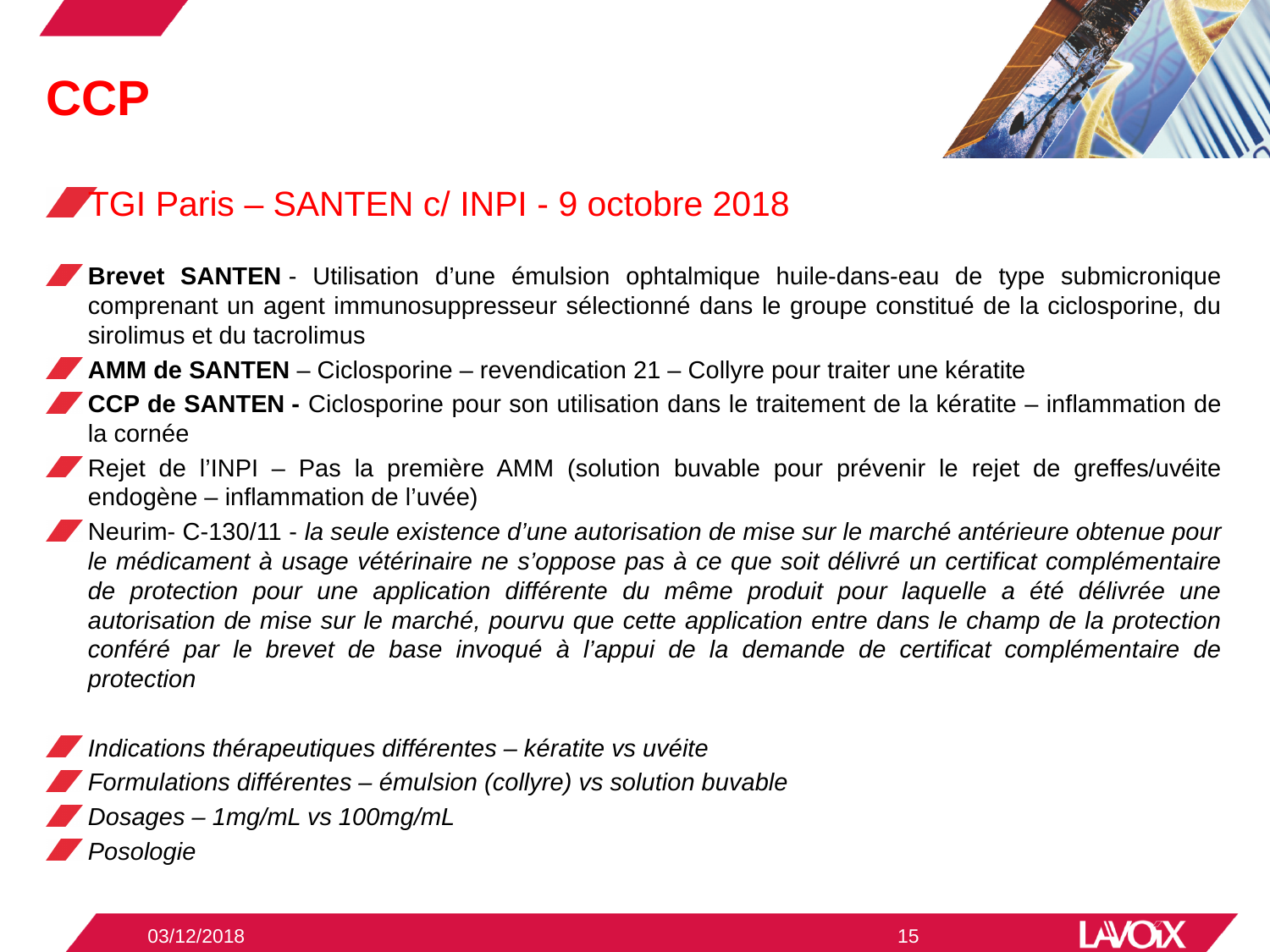

# CCP
TGI Paris – SANTEN c/ INPI - 9 octobre 2018

Brevet SANTEN - Utilisation d’une émulsion ophtalmique huile-dans-eau de type submicronique comprenant un agent immunosuppresseur sélectionné dans le groupe constitué de la ciclosporine, du sirolimus et du tacrolimus
AMM de SANTEN – Ciclosporine – revendication 21 – Collyre pour traiter une kératite
CCP de SANTEN - Ciclosporine pour son utilisation dans le traitement de la kératite – inflammation de la cornée
Rejet de l’INPI – Pas la première AMM (solution buvable pour prévenir le rejet de greffes/uvéite endogène – inflammation de l’uvée)
Neurim- C-130/11 - la seule existence d’une autorisation de mise sur le marché antérieure obtenue pour le médicament à usage vétérinaire ne s’oppose pas à ce que soit délivré un certificat complémentaire de protection pour une application différente du même produit pour laquelle a été délivrée une autorisation de mise sur le marché, pourvu que cette application entre dans le champ de la protection conféré par le brevet de base invoqué à l’appui de la demande de certificat complémentaire de protection

Indications thérapeutiques différentes – kératite vs uvéite
Formulations différentes – émulsion (collyre) vs solution buvable
Dosages – 1mg/mL vs 100mg/mL
Posologie

03/12/2018
15